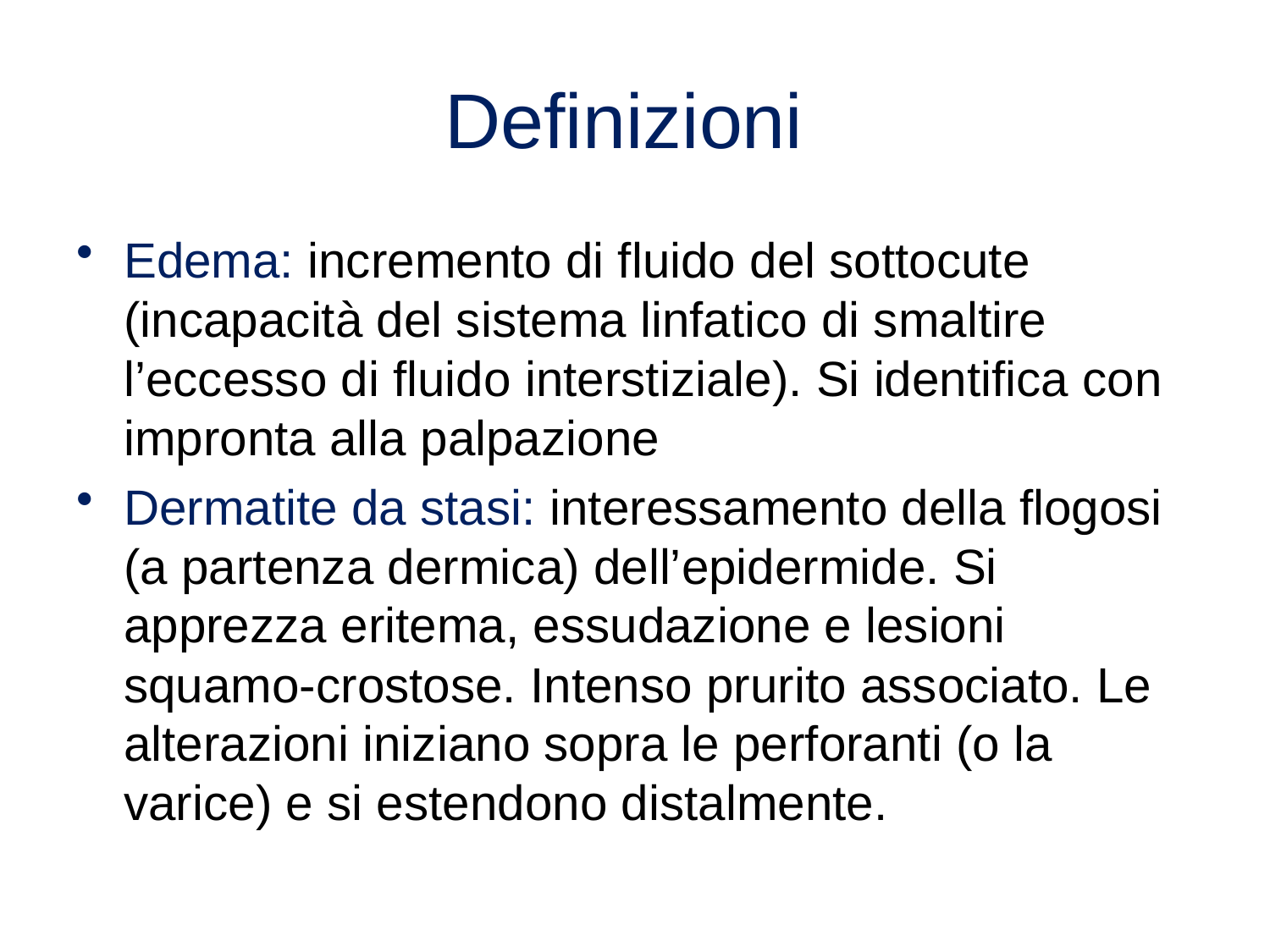

# Definizioni
Edema: incremento di fluido del sottocute (incapacità del sistema linfatico di smaltire l’eccesso di fluido interstiziale). Si identifica con impronta alla palpazione
Dermatite da stasi: interessamento della flogosi (a partenza dermica) dell’epidermide. Si apprezza eritema, essudazione e lesioni squamo-crostose. Intenso prurito associato. Le alterazioni iniziano sopra le perforanti (o la varice) e si estendono distalmente.